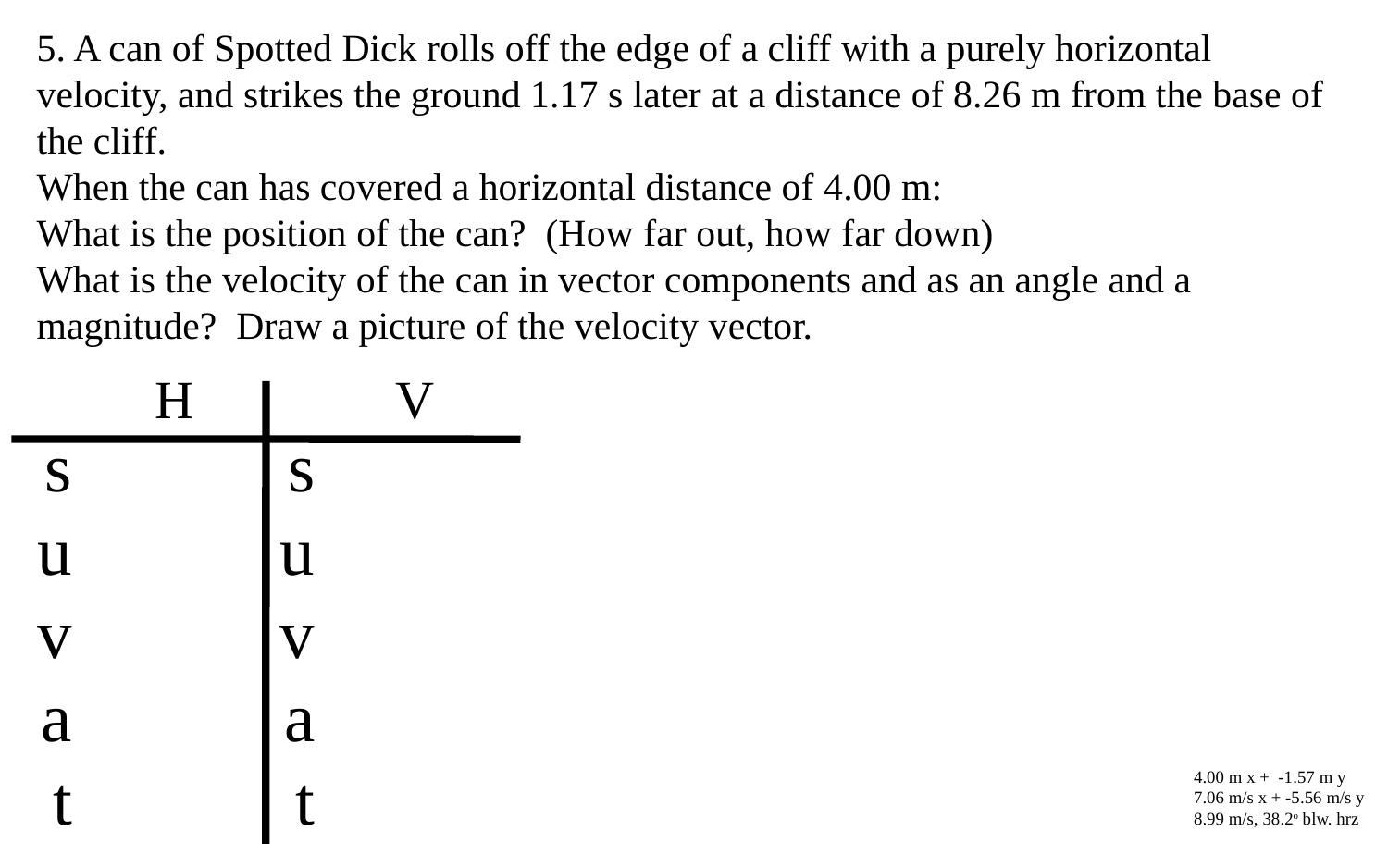

5. A can of Spotted Dick rolls off the edge of a cliff with a purely horizontal velocity, and strikes the ground 1.17 s later at a distance of 8.26 m from the base of the cliff.
When the can has covered a horizontal distance of 4.00 m:
What is the position of the can?  (How far out, how far down)
What is the velocity of the can in vector components and as an angle and a magnitude?  Draw a picture of the velocity vector.
H
V
s
u
v
a
t
s
u
v
a
t
4.00 m x +  -1.57 m y
7.06 m/s x + -5.56 m/s y
8.99 m/s, 38.2o blw. hrz